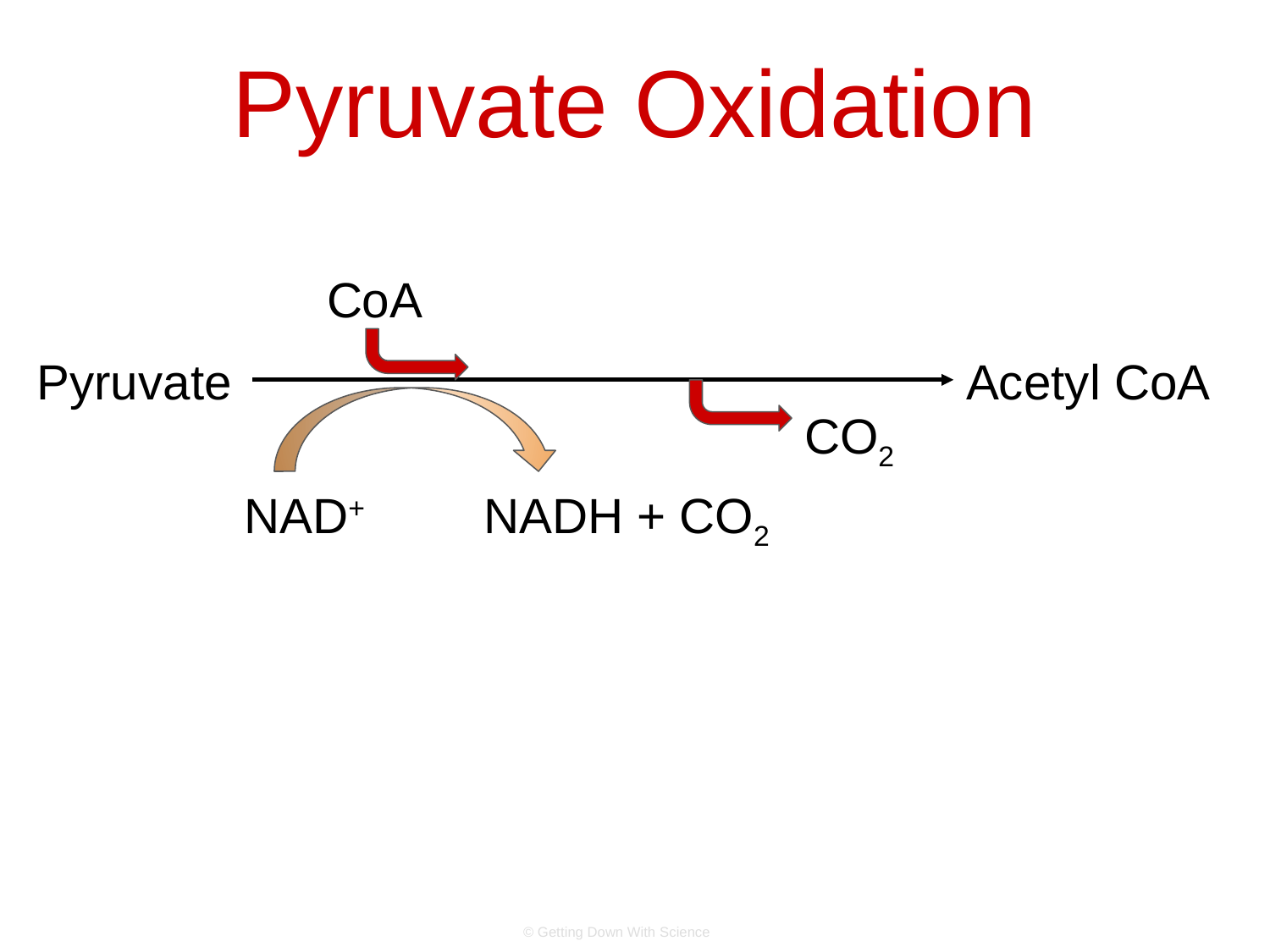

# Pyruvate Oxidation
CoA

Pyruvate
Acetyl CoA

CO2
NAD+
NADH + CO2